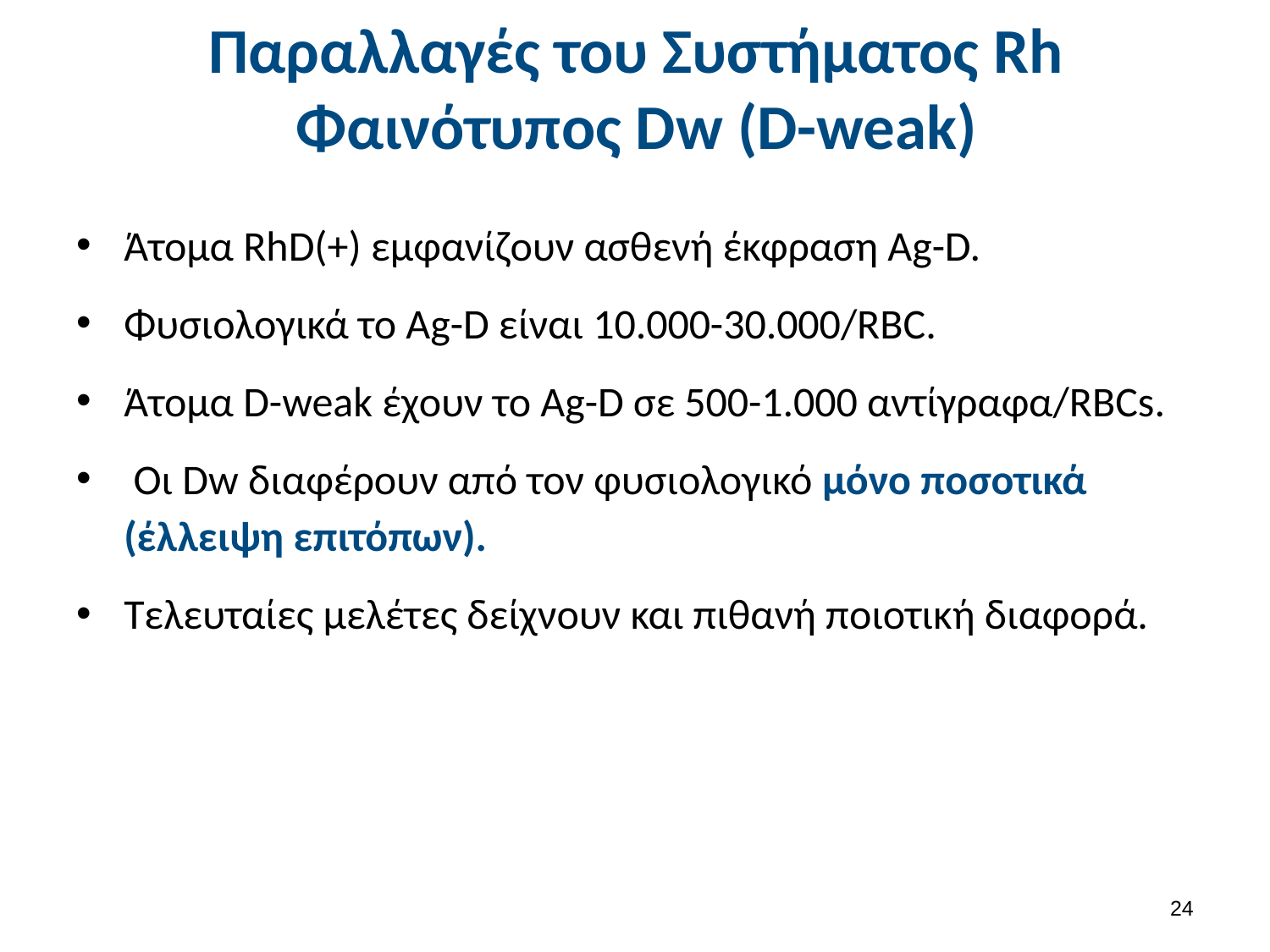

# Παραλλαγές του Συστήματος Rh Φαινότυπος Dw (D-weak)
Άτομα RhD(+) εμφανίζουν ασθενή έκφραση Ag-D.
Φυσιολογικά το Ag-D είναι 10.000-30.000/RBC.
Άτομα D-weak έχουν το Ag-D σε 500-1.000 αντίγραφα/RBCs.
 Oι Dw διαφέρουν από τον φυσιολογικό μόνο ποσοτικά (έλλειψη επιτόπων).
Τελευταίες μελέτες δείχνουν και πιθανή ποιοτική διαφορά.
24